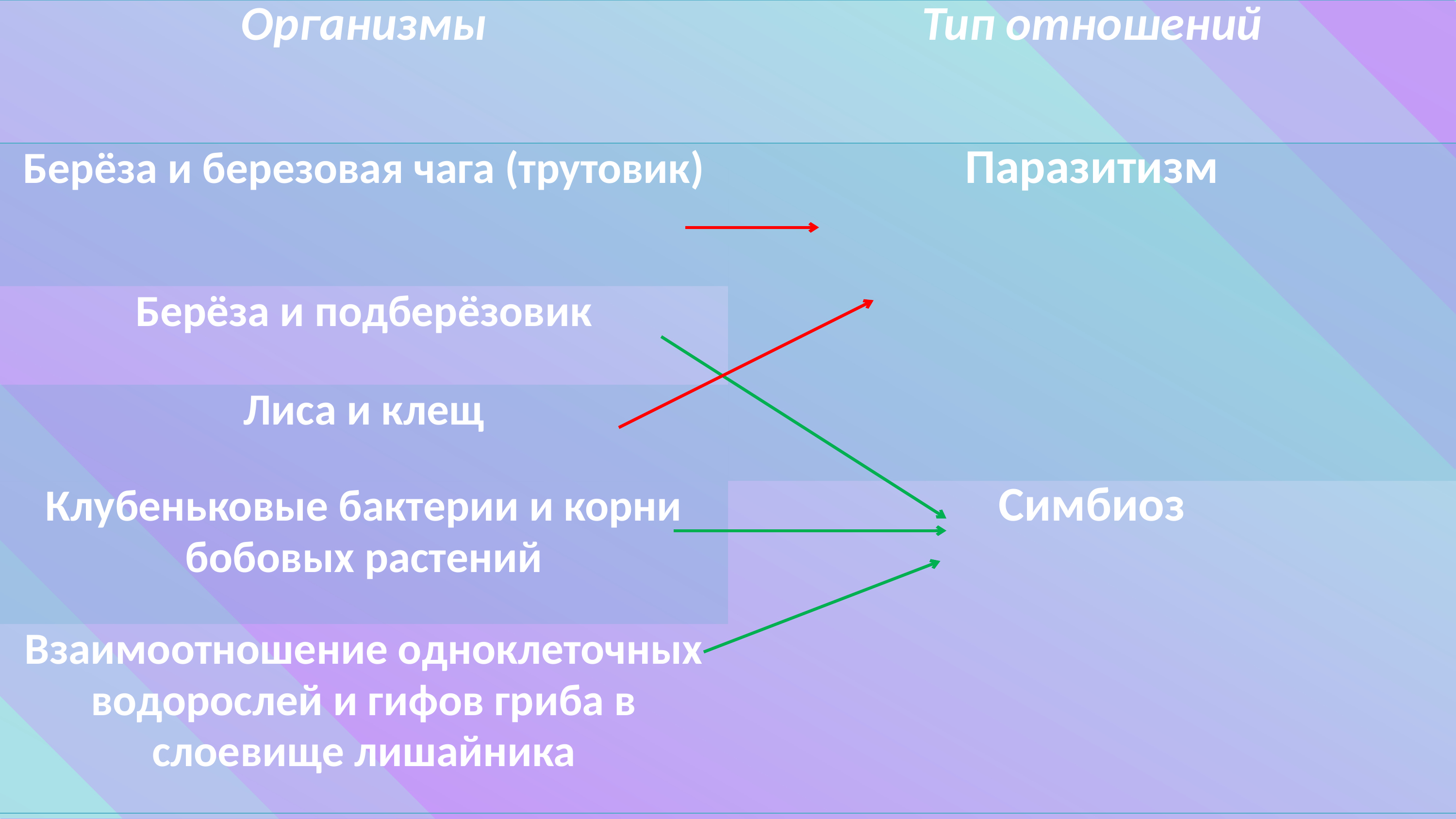

| Организмы | Тип отношений |
| --- | --- |
| Берёза и березовая чага (трутовик) | Паразитизм |
| Берёза и подберёзовик |  |
| Лиса и клещ |  |
|  | Симбиоз |
| Клубеньковые бактерии и корни бобовых растений |  |
| Взаимоотношение одноклеточных водорослей и гифов гриба в слоевище лишайника |  |